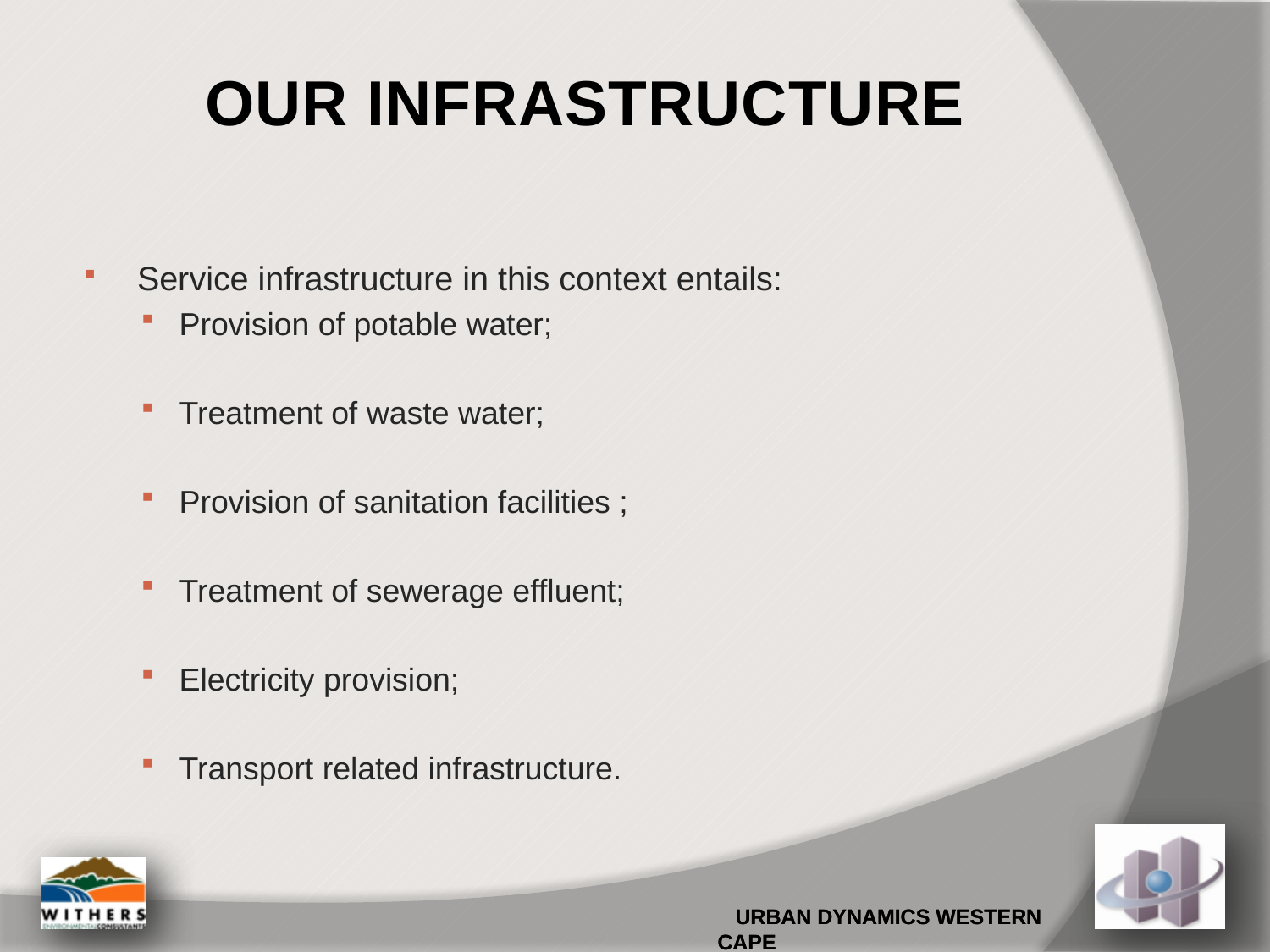

OUR INFRASTRUCTURE

Service infrastructure in this context entails:
Provision of potable water;

Treatment of waste water;

Provision of sanitation facilities ;

Treatment of sewerage effluent;

Electricity provision;

Transport related infrastructure.